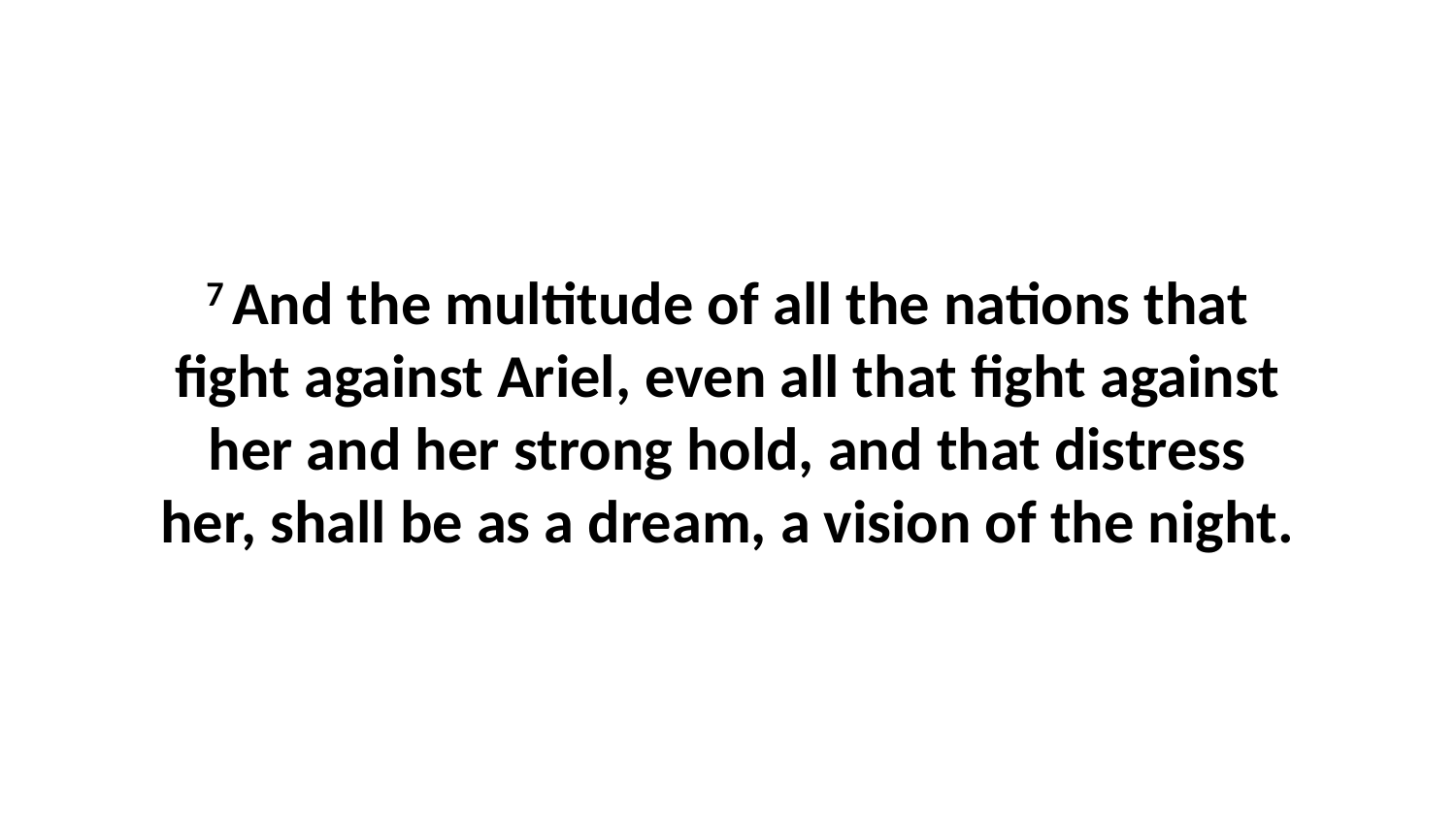

7 And the multitude of all the nations that fight against Ariel, even all that fight against her and her strong hold, and that distress her, shall be as a dream, a vision of the night.